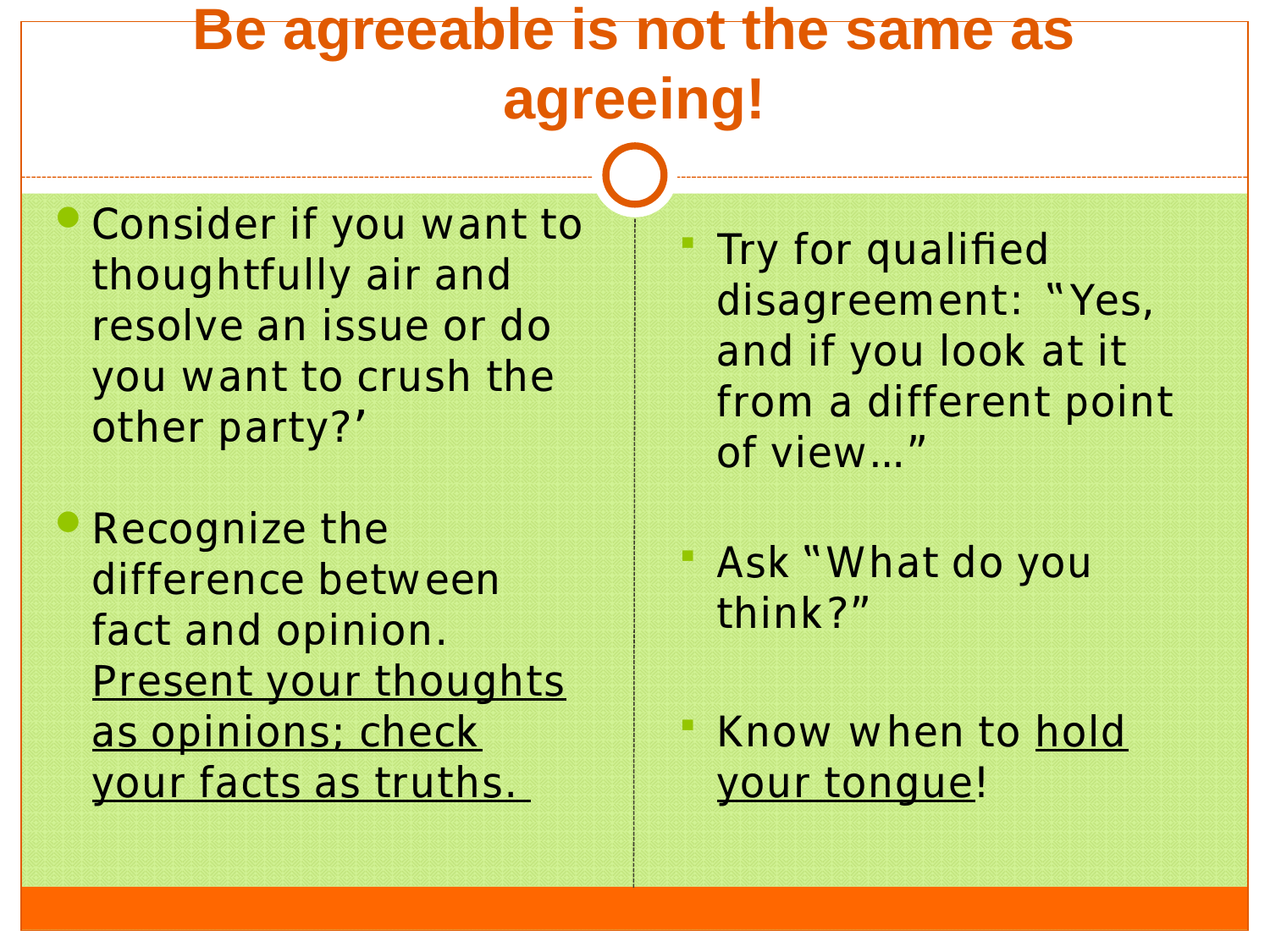

# Be agreeable is not the same as agreeing!
Consider if you want to thoughtfully air and resolve an issue or do you want to crush the other party?’

Recognize the difference between fact and opinion. Present your thoughts as opinions; check your facts as truths.

Try for qualified disagreement:  “Yes, and if you look at it from a different point of view…”

Ask “What do you think?”

Know when to hold your tongue!